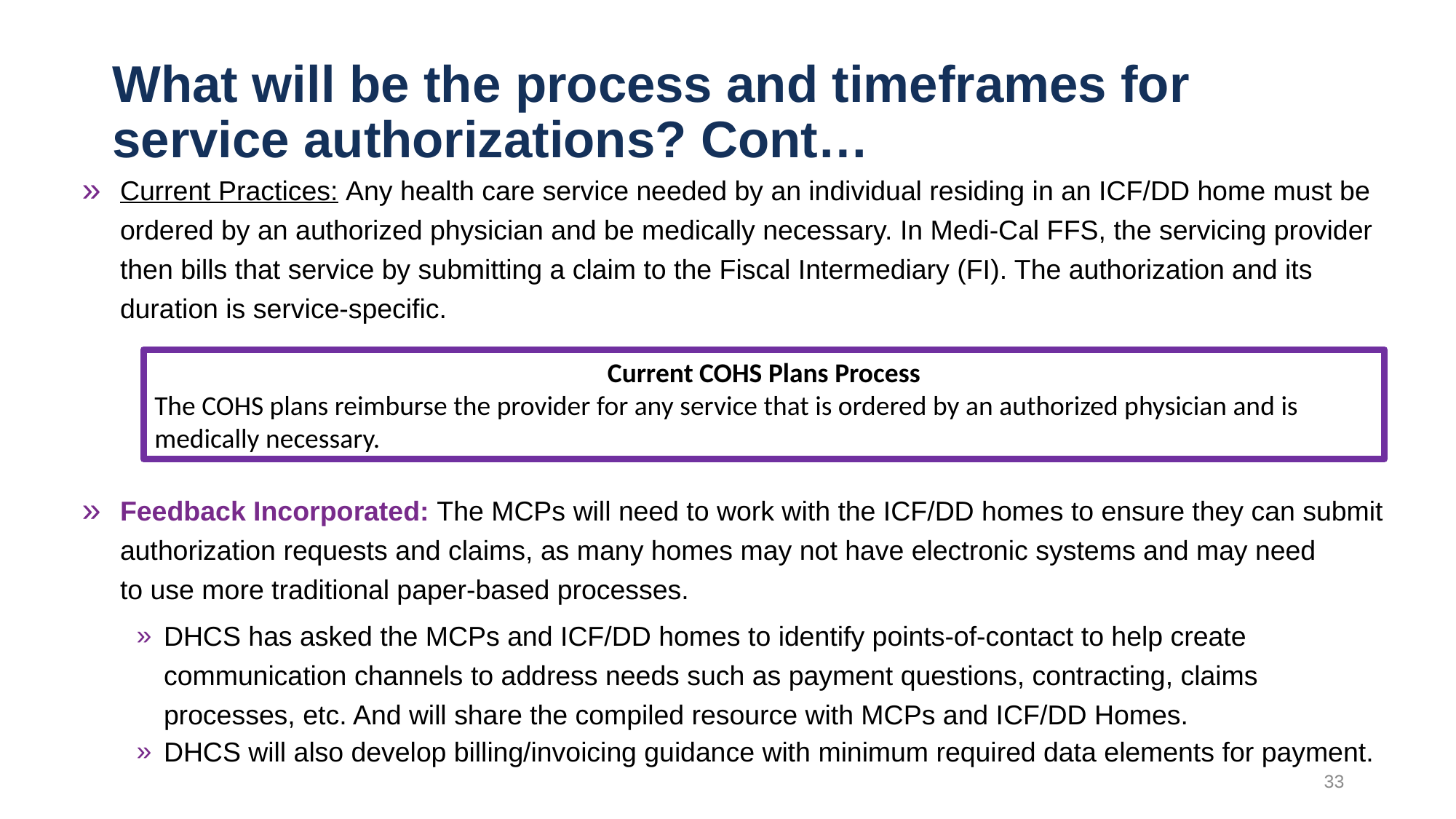

# What will be the process and timeframes for service authorizations? Cont…
Current Practices: Any health care service needed by an individual residing in an ICF/DD home must be ordered by an authorized physician and be medically necessary. In Medi-Cal FFS, the servicing provider then bills that service by submitting a claim to the Fiscal Intermediary (FI). The authorization and its duration is service-specific.

Feedback Incorporated: The MCPs will need to work with the ICF/DD homes to ensure they can submit authorization requests and claims, as many homes may not have electronic systems and may need to use more traditional paper-based processes.
DHCS has asked the MCPs and ICF/DD homes to identify points-of-contact to help create communication channels to address needs such as payment questions, contracting, claims processes, etc. And will share the compiled resource with MCPs and ICF/DD Homes.
DHCS will also develop billing/invoicing guidance with minimum required data elements for payment.

Current COHS Plans Process
The COHS plans reimburse the provider for any service that is ordered by an authorized physician and is medically necessary.
33